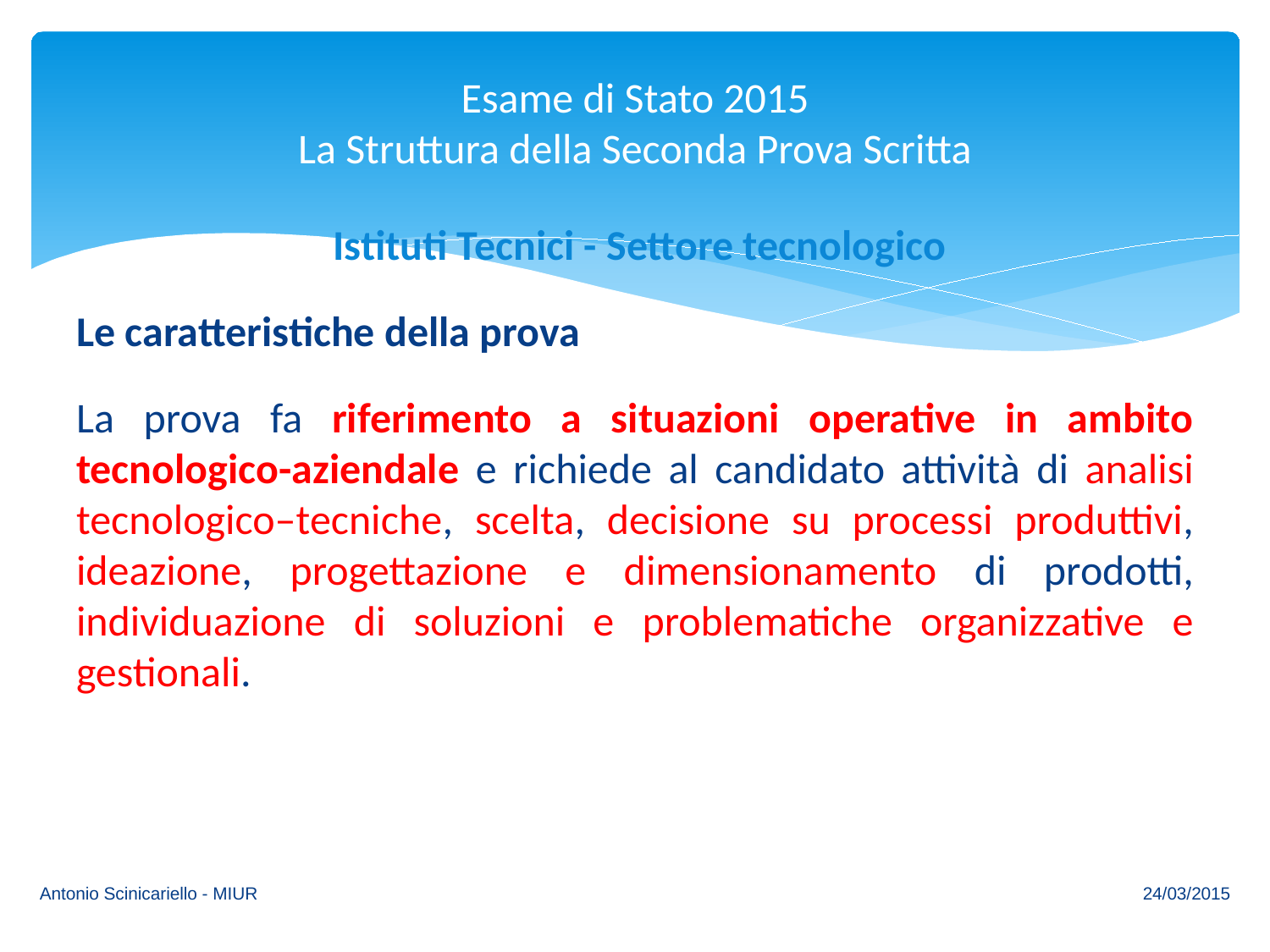

# Esame di Stato 2015 La Struttura della Seconda Prova Scritta

 Istituti Tecnici - Settore tecnologico

Le caratteristiche della prova

La prova fa riferimento a situazioni operative in ambito tecnologico-aziendale e richiede al candidato attività di analisi tecnologico–tecniche, scelta, decisione su processi produttivi, ideazione, progettazione e dimensionamento di prodotti, individuazione di soluzioni e problematiche organizzative e gestionali.
Antonio Scinicariello - MIUR
24/03/2015